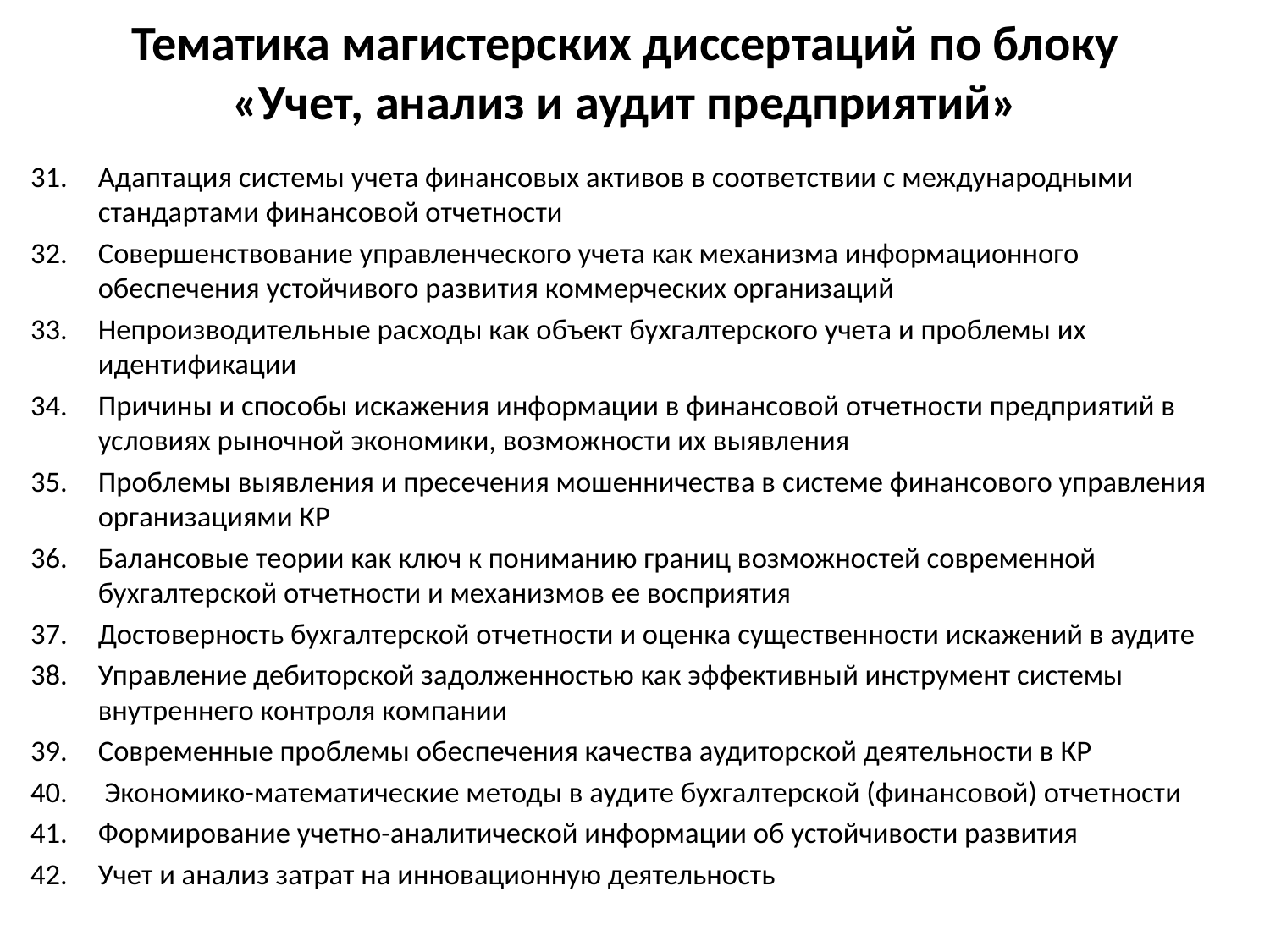

# Тематика магистерских диссертаций по блоку «Учет, анализ и аудит предприятий»
Адаптация системы учета финансовых активов в соответствии с международными стандартами финансовой отчетности
Совершенствование управленческого учета как механизма информационного обеспечения устойчивого развития коммерческих организаций
Непроизводительные расходы как объект бухгалтерского учета и проблемы их идентификации
Причины и способы искажения информации в финансовой отчетности предприятий в условиях рыночной экономики, возможности их выявления
Проблемы выявления и пресечения мошенничества в системе финансового управления организациями КР
Балансовые теории как ключ к пониманию границ возможностей современной бухгалтерской отчетности и механизмов ее восприятия
Достоверность бухгалтерской отчетности и оценка существенности искажений в аудите
Управление дебиторской задолженностью как эффективный инструмент системы внутреннего контроля компании
Современные проблемы обеспечения качества аудиторской деятельности в КР
 Экономико-математические методы в аудите бухгалтерской (финансовой) отчетности
Формирование учетно-аналитической информации об устойчивости развития
Учет и анализ затрат на инновационную деятельность